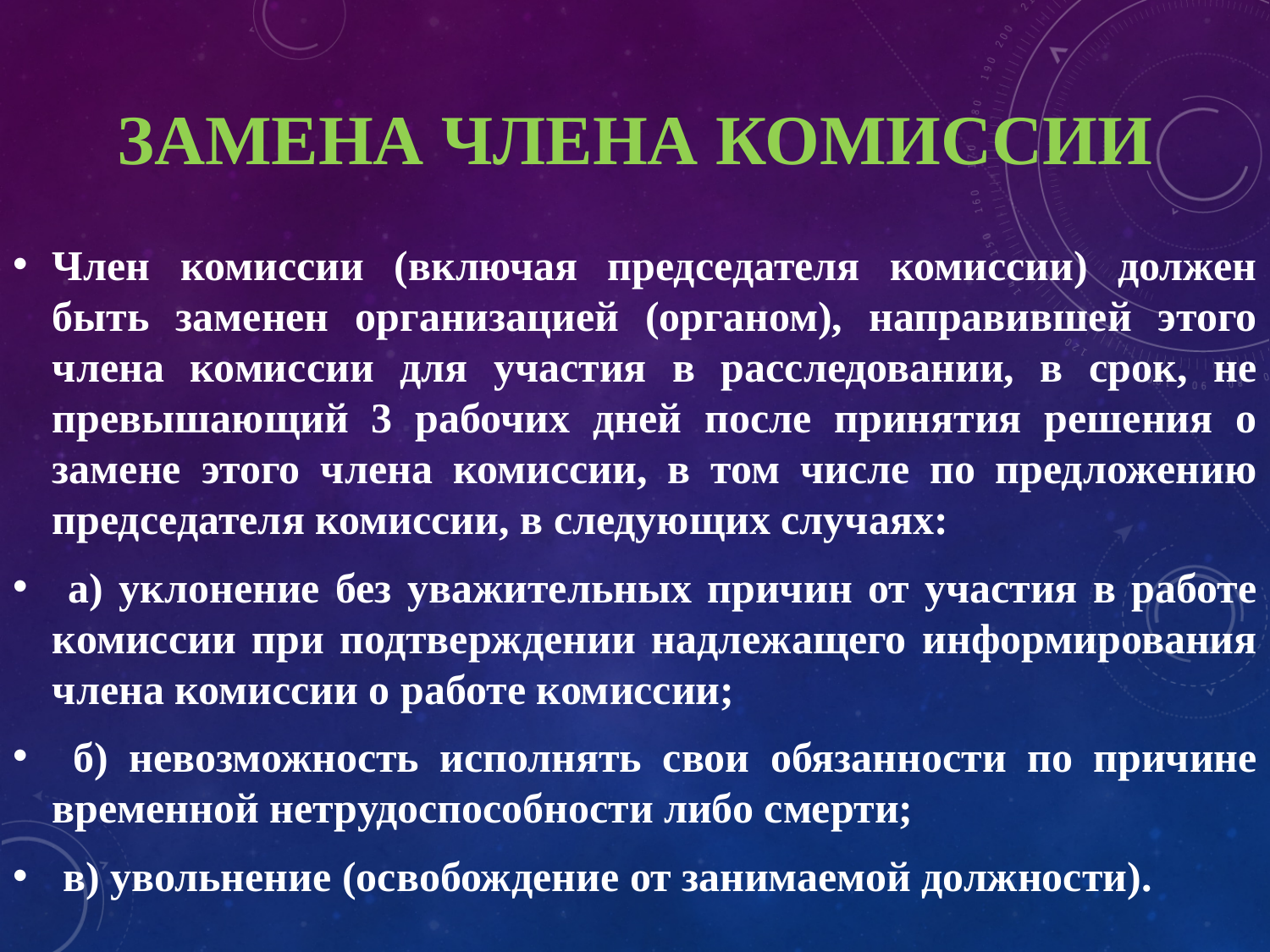

# ЗАМЕНА ЧЛЕНА КОМИССИИ
Член комиссии (включая председателя комиссии) должен быть заменен организацией (органом), направившей этого члена комиссии для участия в расследовании, в срок, не превышающий 3 рабочих дней после принятия решения о замене этого члена комиссии, в том числе по предложению председателя комиссии, в следующих случаях:
 а) уклонение без уважительных причин от участия в работе комиссии при подтверждении надлежащего информирования члена комиссии о работе комиссии;
 б) невозможность исполнять свои обязанности по причине временной нетрудоспособности либо смерти;
 в) увольнение (освобождение от занимаемой должности).